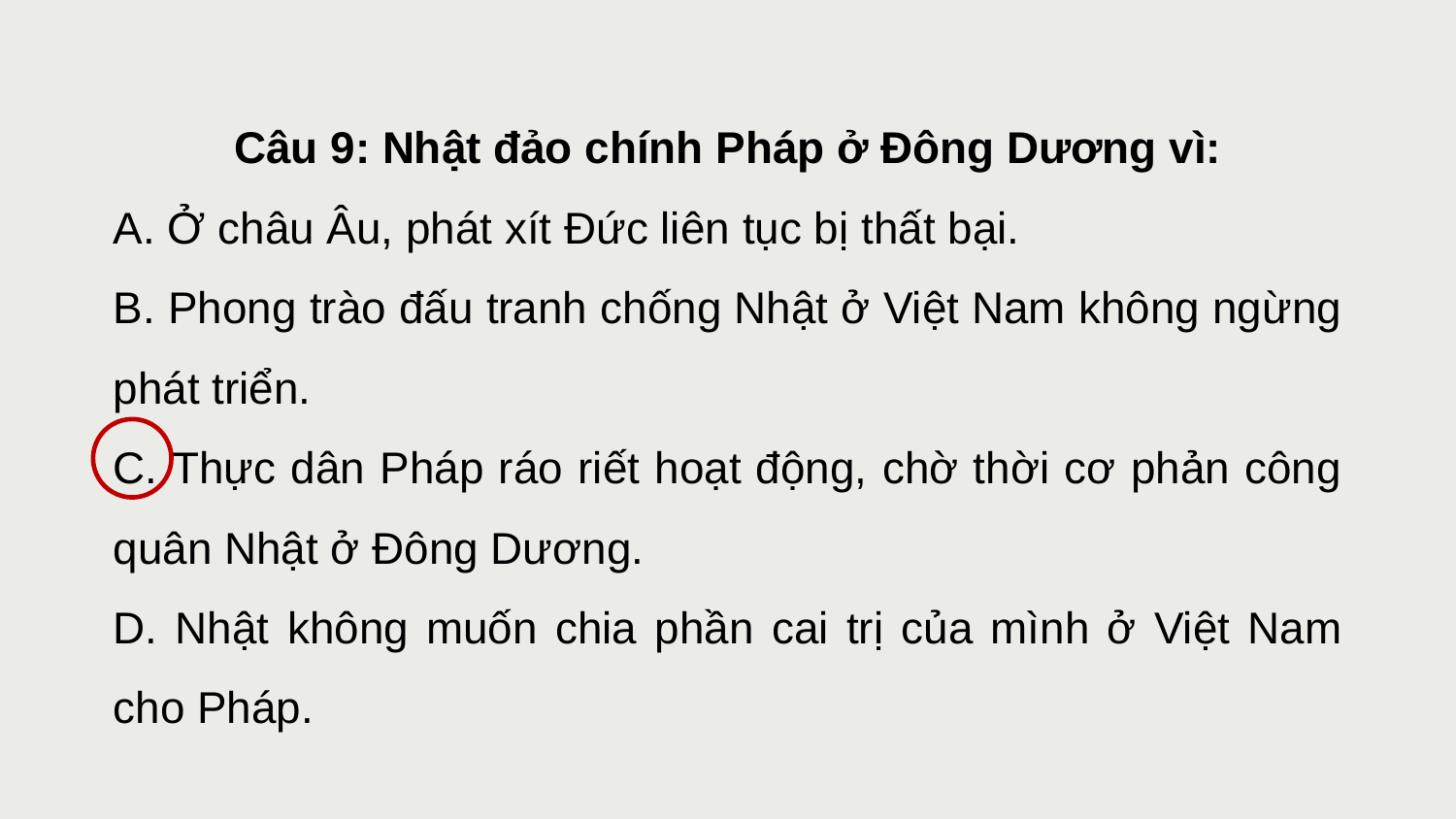

Câu 9: Nhật đảo chính Pháp ở Đông Dương vì:
A. Ở châu Âu, phát xít Đức liên tục bị thất bại.
B. Phong trào đấu tranh chống Nhật ở Việt Nam không ngừng phát triển.
C. Thực dân Pháp ráo riết hoạt động, chờ thời cơ phản công quân Nhật ở Đông Dương.
D. Nhật không muốn chia phần cai trị của mình ở Việt Nam cho Pháp.